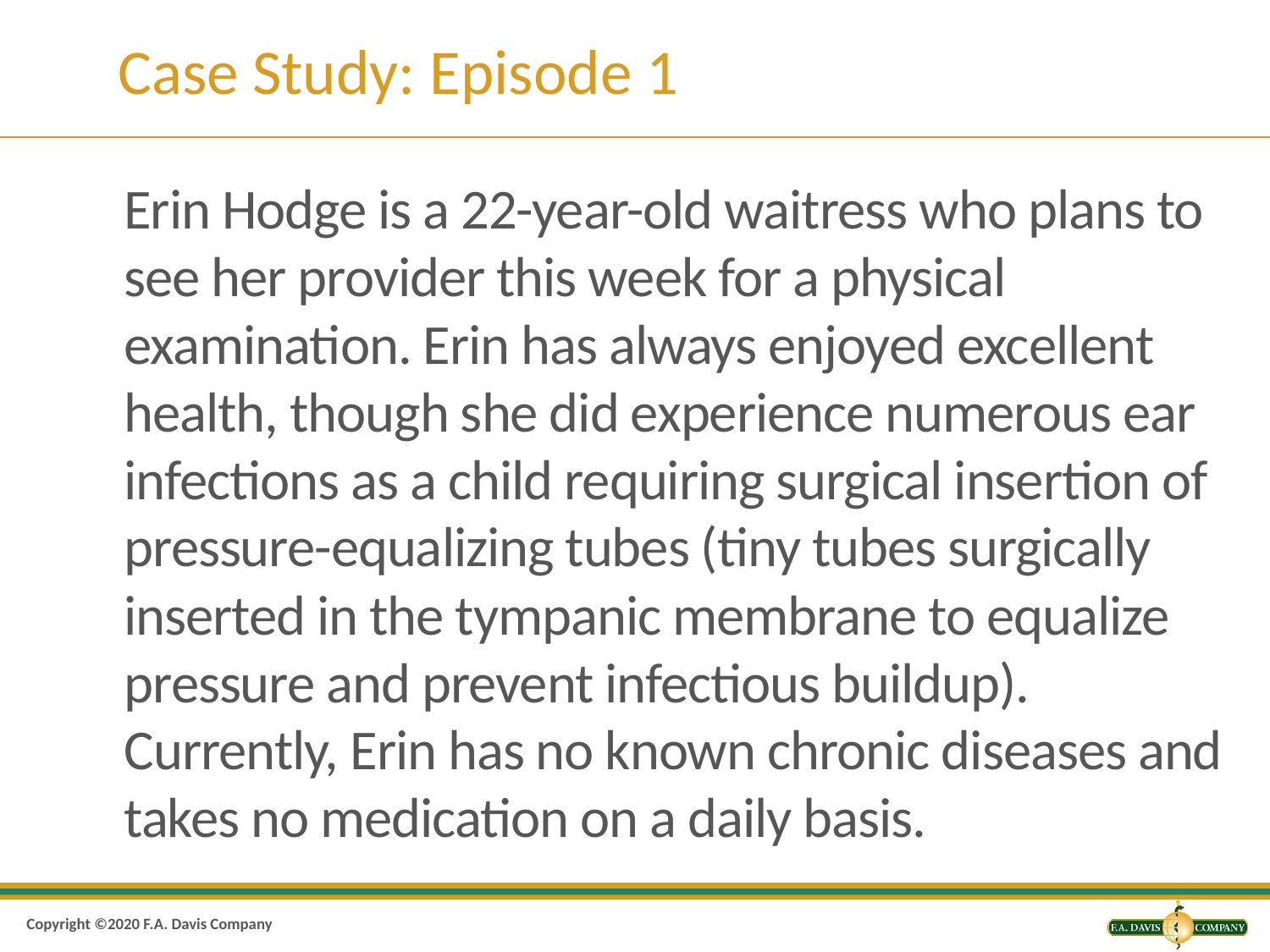

# Case Study: Episode 1
Erin Hodge is a 22-year-old waitress who plans to see her provider this week for a physical examination. Erin has always enjoyed excellent health, though she did experience numerous ear infections as a child requiring surgical insertion of pressure-equalizing tubes (tiny tubes surgically inserted in the tympanic membrane to equalize pressure and prevent infectious buildup). Currently, Erin has no known chronic diseases and takes no medication on a daily basis.